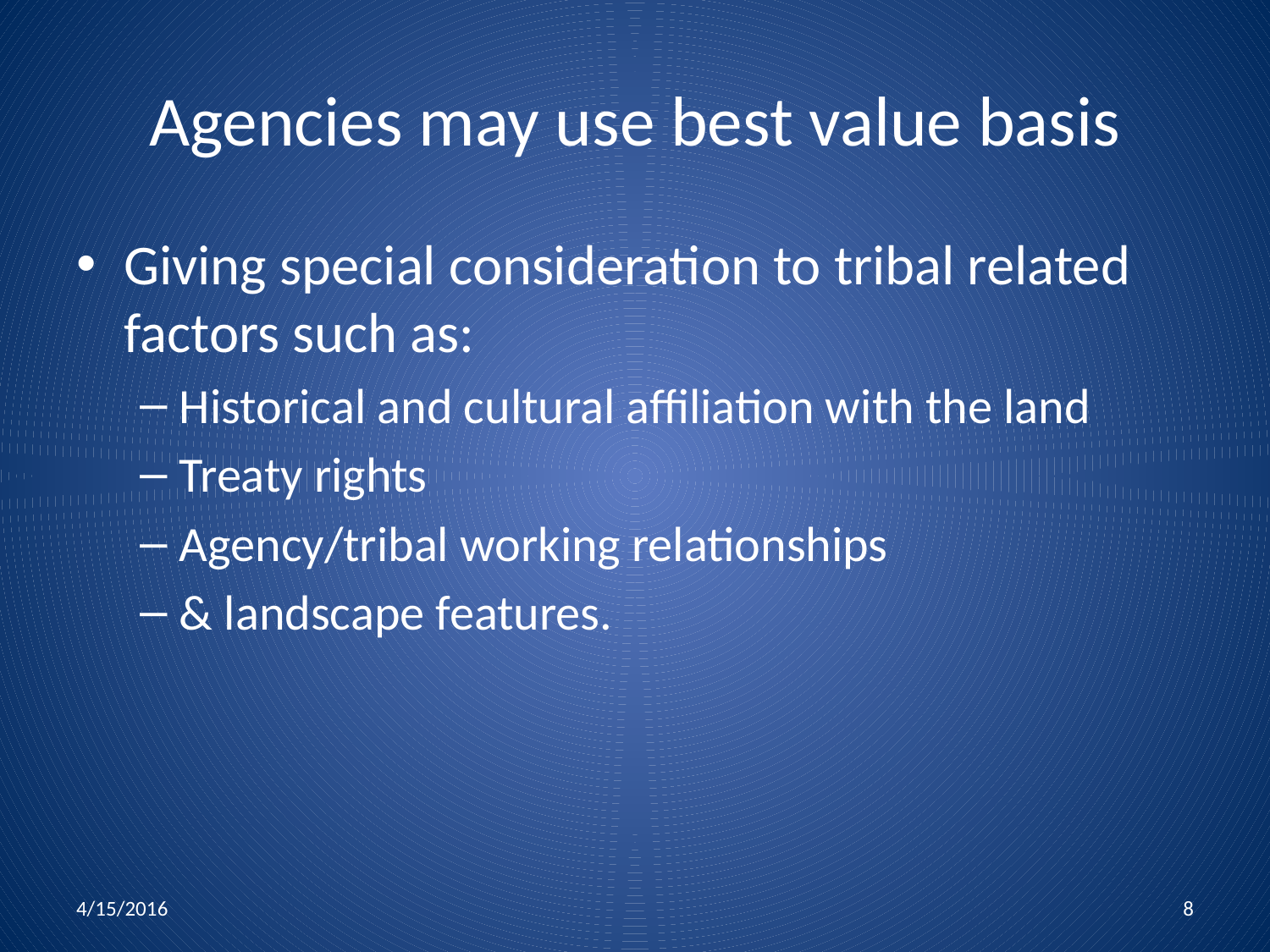

# Agencies may use best value basis
Giving special consideration to tribal related factors such as:
Historical and cultural affiliation with the land
Treaty rights
Agency/tribal working relationships
& landscape features.

4/15/2016
8